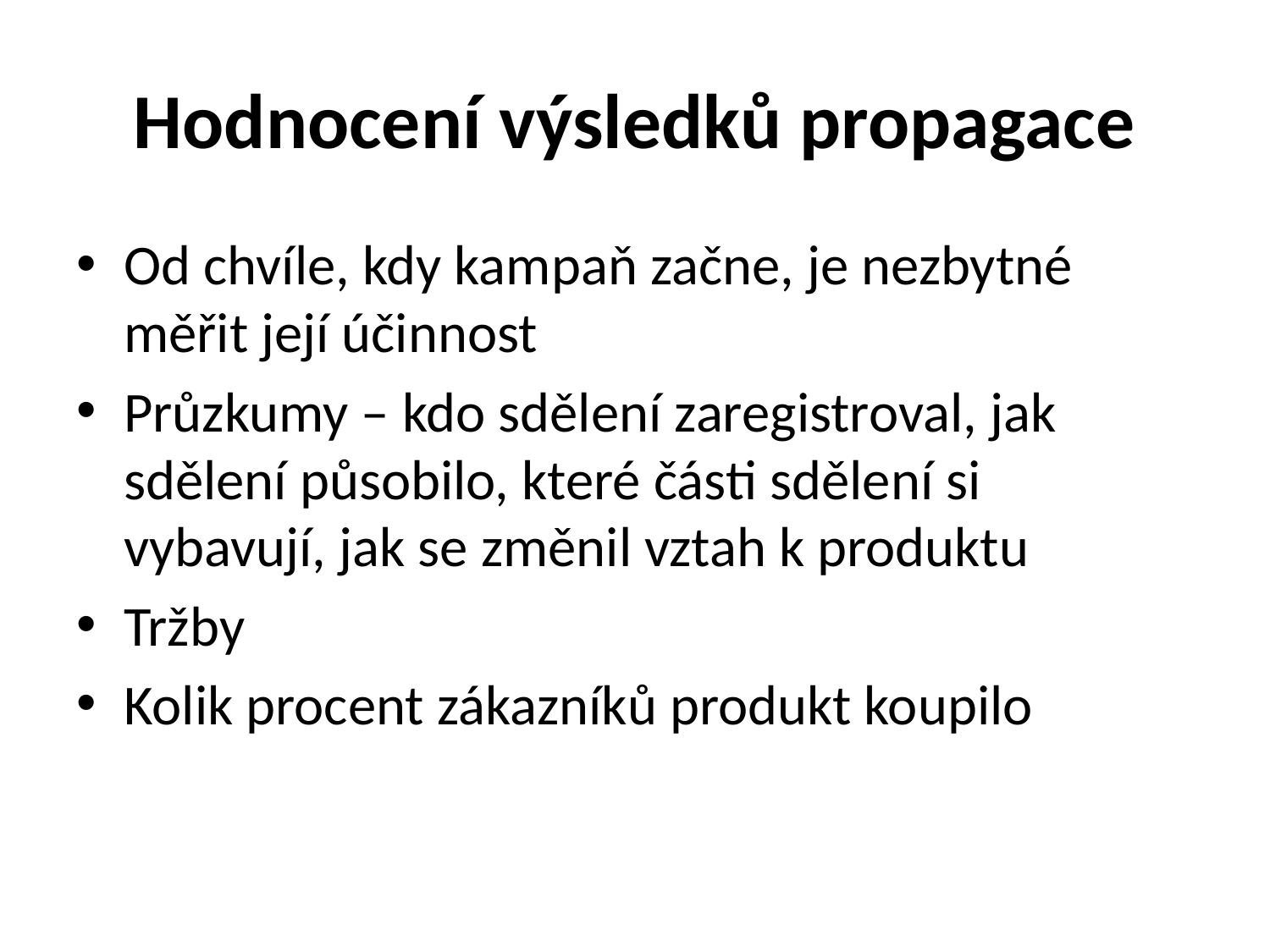

# Hodnocení výsledků propagace
Od chvíle, kdy kampaň začne, je nezbytné měřit její účinnost
Průzkumy – kdo sdělení zaregistroval, jak sdělení působilo, které části sdělení si vybavují, jak se změnil vztah k produktu
Tržby
Kolik procent zákazníků produkt koupilo